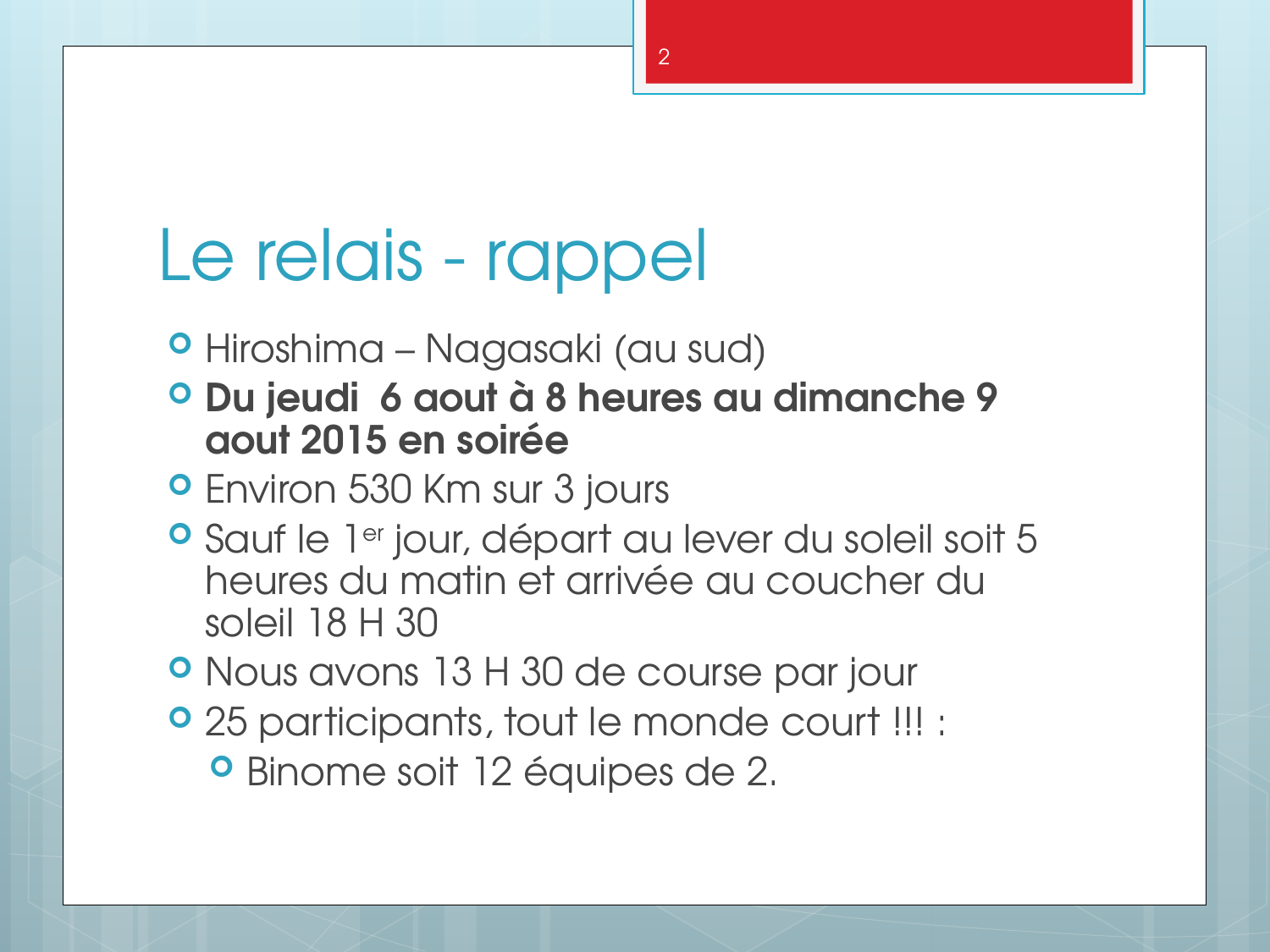

2
# Le relais - rappel
Hiroshima – Nagasaki (au sud)
Du jeudi  6 aout à 8 heures au dimanche 9 aout 2015 en soirée
Environ 530 Km sur 3 jours
Sauf le 1er jour, départ au lever du soleil soit 5 heures du matin et arrivée au coucher du soleil 18 H 30
Nous avons 13 H 30 de course par jour
25 participants, tout le monde court !!! :
Binome soit 12 équipes de 2.